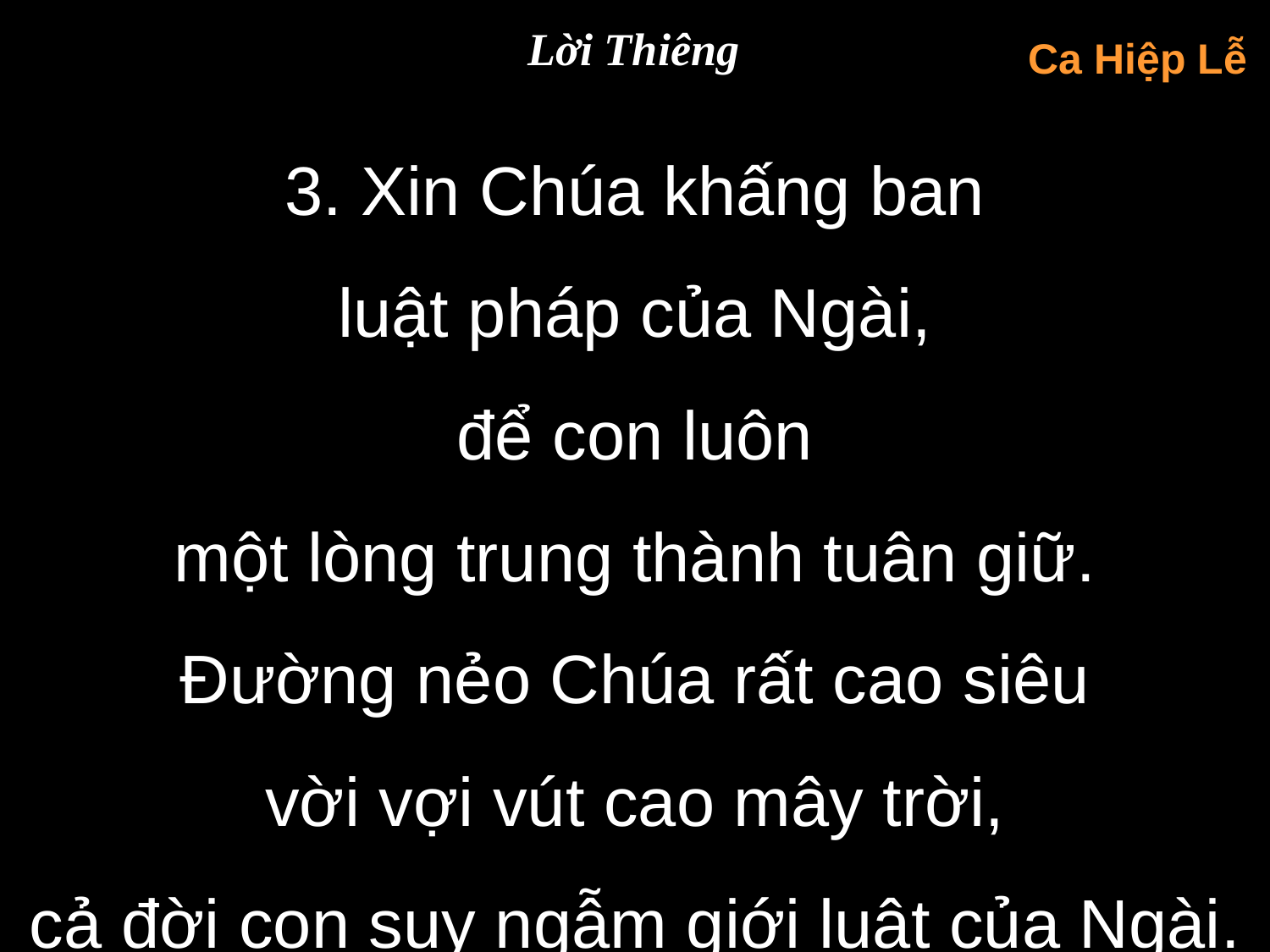

Lời Thiêng
Ca Hiệp Lễ
3. Xin Chúa khấng ban
luật pháp của Ngài,
để con luôn
một lòng trung thành tuân giữ.
Đường nẻo Chúa rất cao siêu
vời vợi vút cao mây trời,
cả đời con suy ngẫm giới luật của Ngài.